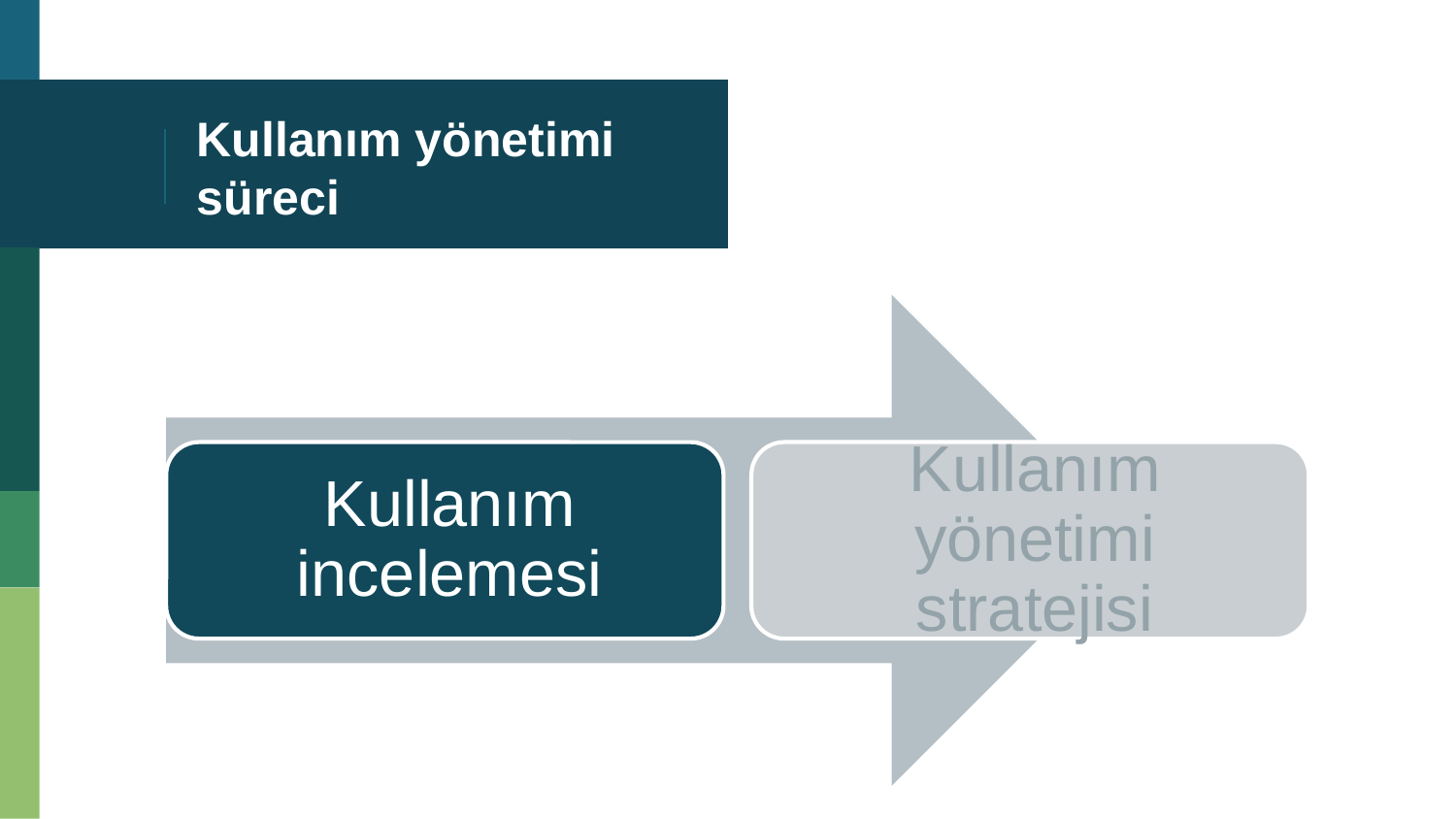

# Kullanım yönetimi süreci
Kullanım incelemesi
Kullanım yönetimi stratejisi